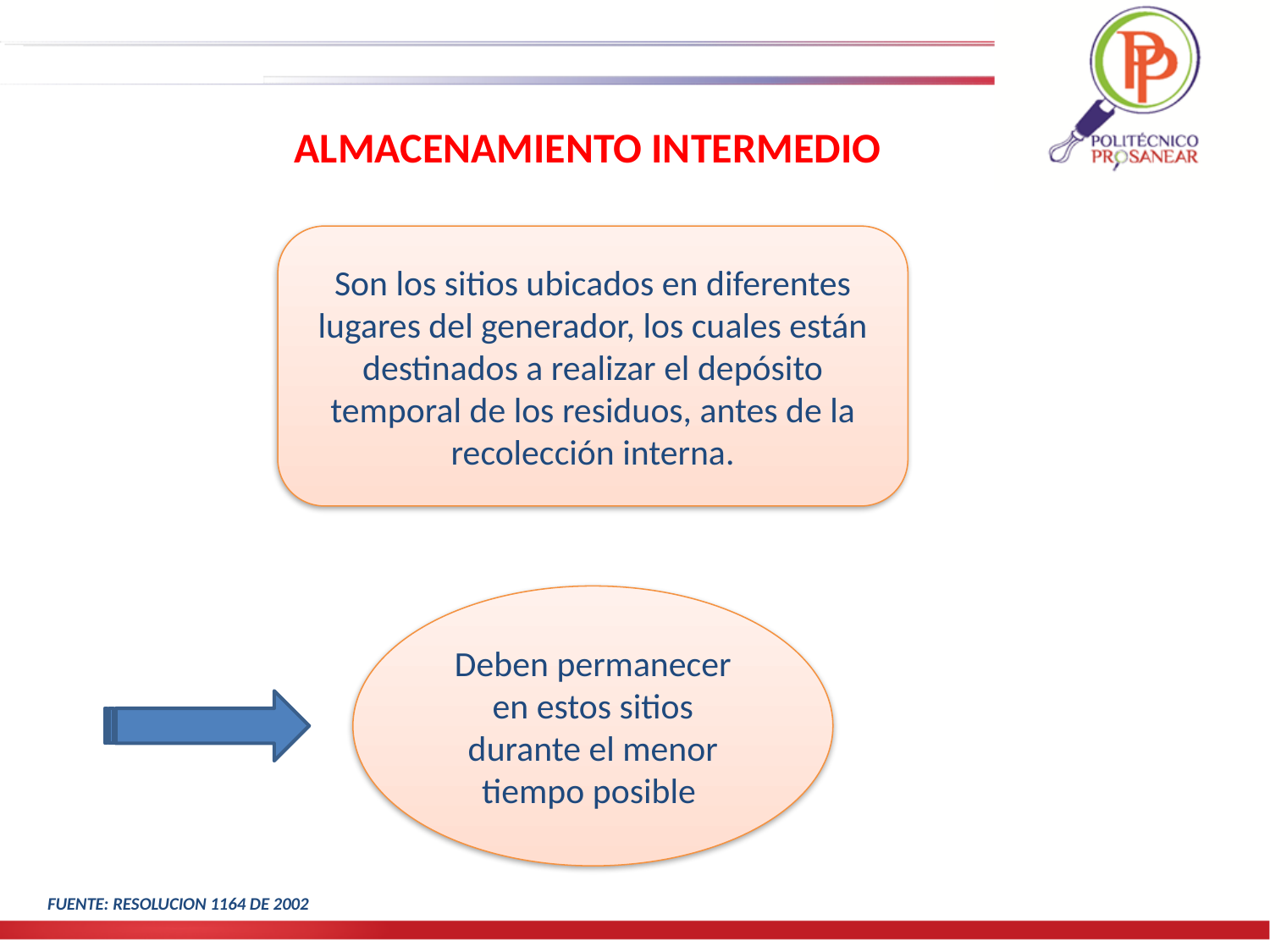

ALMACENAMIENTO INTERMEDIO
Son los sitios ubicados en diferentes lugares del generador, los cuales están destinados a realizar el depósito temporal de los residuos, antes de la recolección interna.
Deben permanecer en estos sitios durante el menor tiempo posible

FUENTE: RESOLUCION 1164 DE 2002